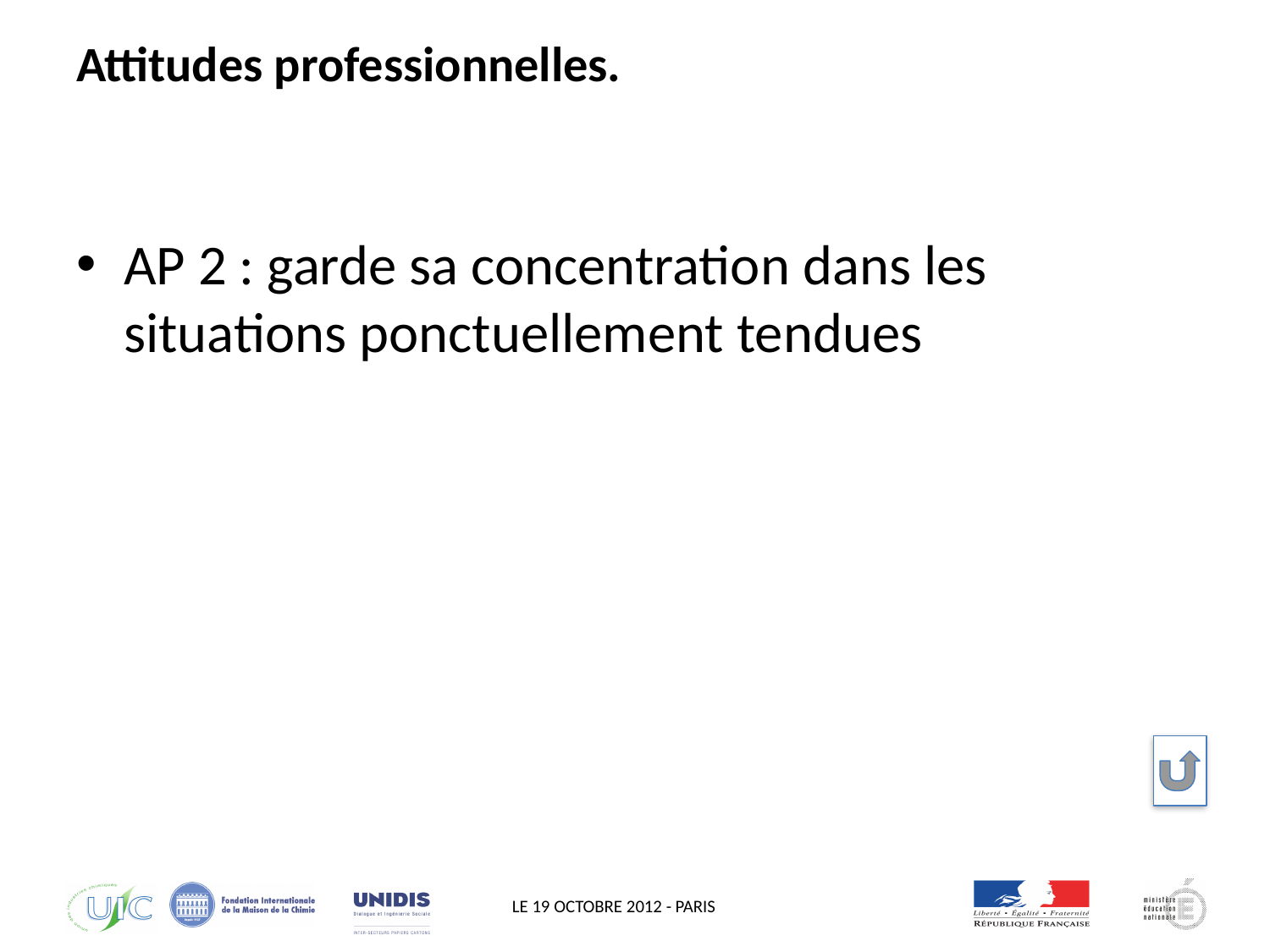

# Attitudes professionnelles.
AP 2 : garde sa concentration dans les situations ponctuellement tendues